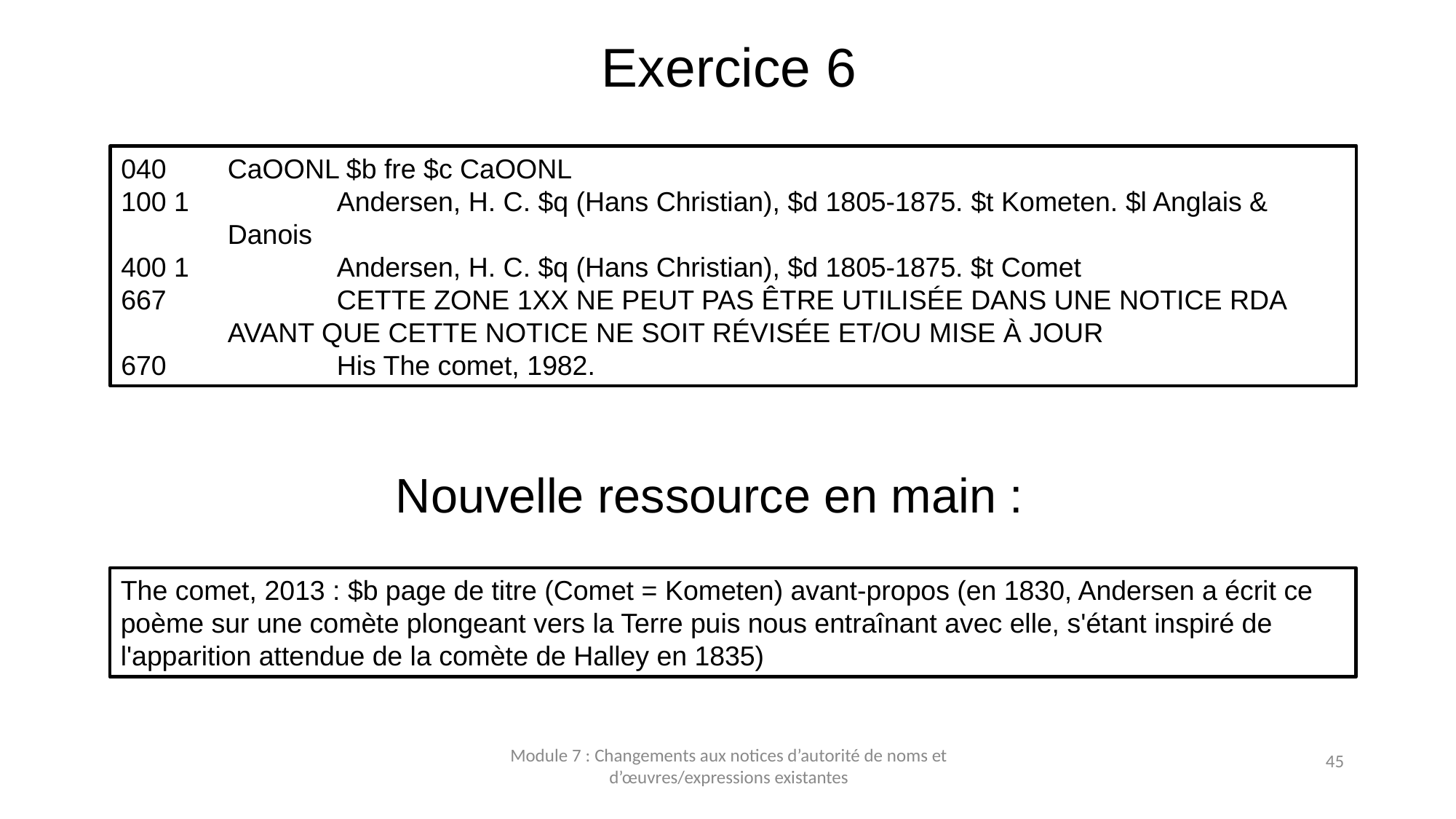

# Exercice 6
040 	CaOONL $b fre $c CaOONL
100 1		Andersen, H. C. $q (Hans Christian), $d 1805-1875. $t Kometen. $l Anglais & Danois
400 1		Andersen, H. C. $q (Hans Christian), $d 1805-1875. $t Comet
667		CETTE ZONE 1XX NE PEUT PAS ÊTRE UTILISÉE DANS UNE NOTICE RDA AVANT QUE CETTE NOTICE NE SOIT RÉVISÉE ET/OU MISE À JOUR
670		His The comet, 1982.
Nouvelle ressource en main :
The comet, 2013 : $b page de titre (Comet = Kometen) avant-propos (en 1830, Andersen a écrit ce poème sur une comète plongeant vers la Terre puis nous entraînant avec elle, s'étant inspiré de l'apparition attendue de la comète de Halley en 1835)
45
Module 7 : Changements aux notices d’autorité de noms et d’œuvres/expressions existantes